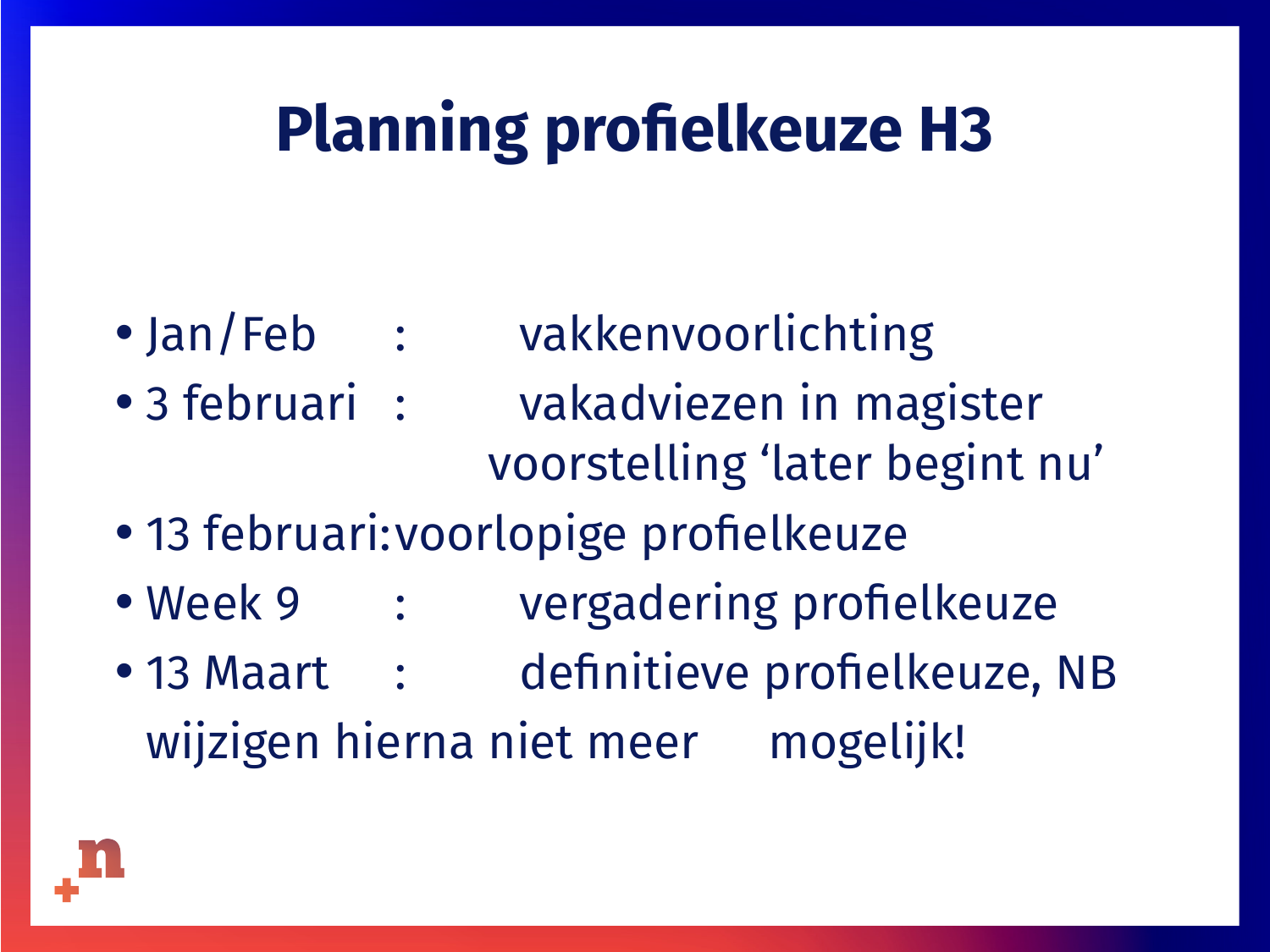

# Planning profielkeuze H3

Jan/Feb	:	vakkenvoorlichting
3 februari	:	vakadviezen in magister
voorstelling ‘later begint nu’
13 februari:	voorlopige profielkeuze
Week 9	:	vergadering profielkeuze
13 Maart	:	definitieve profielkeuze, NB 			wijzigen hierna niet meer 				mogelijk!